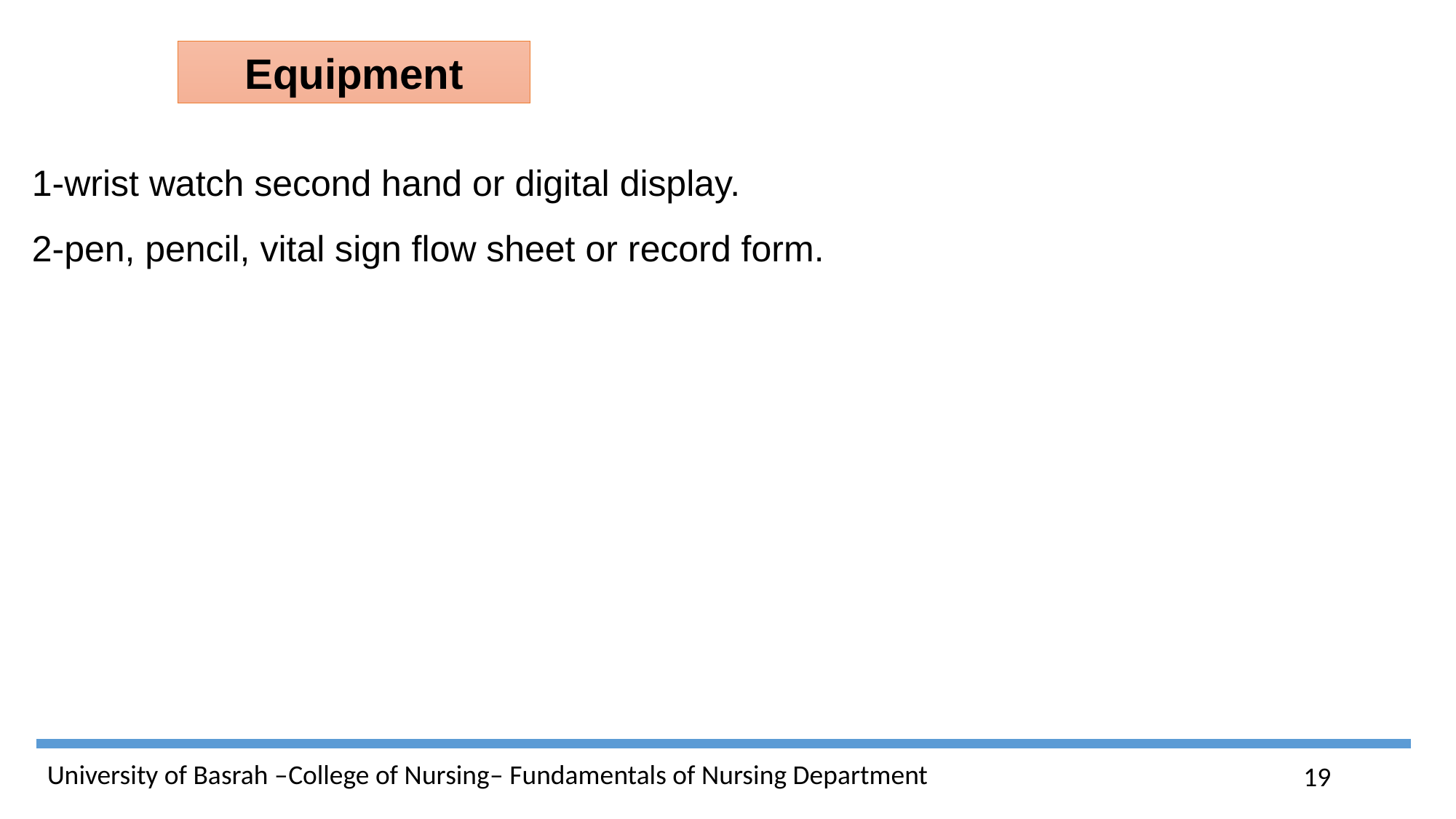

Equipment

1-wrist watch second hand or digital display.
2-pen, pencil, vital sign flow sheet or record form.

19
University of Basrah –College of Nursing– Fundamentals of Nursing Department